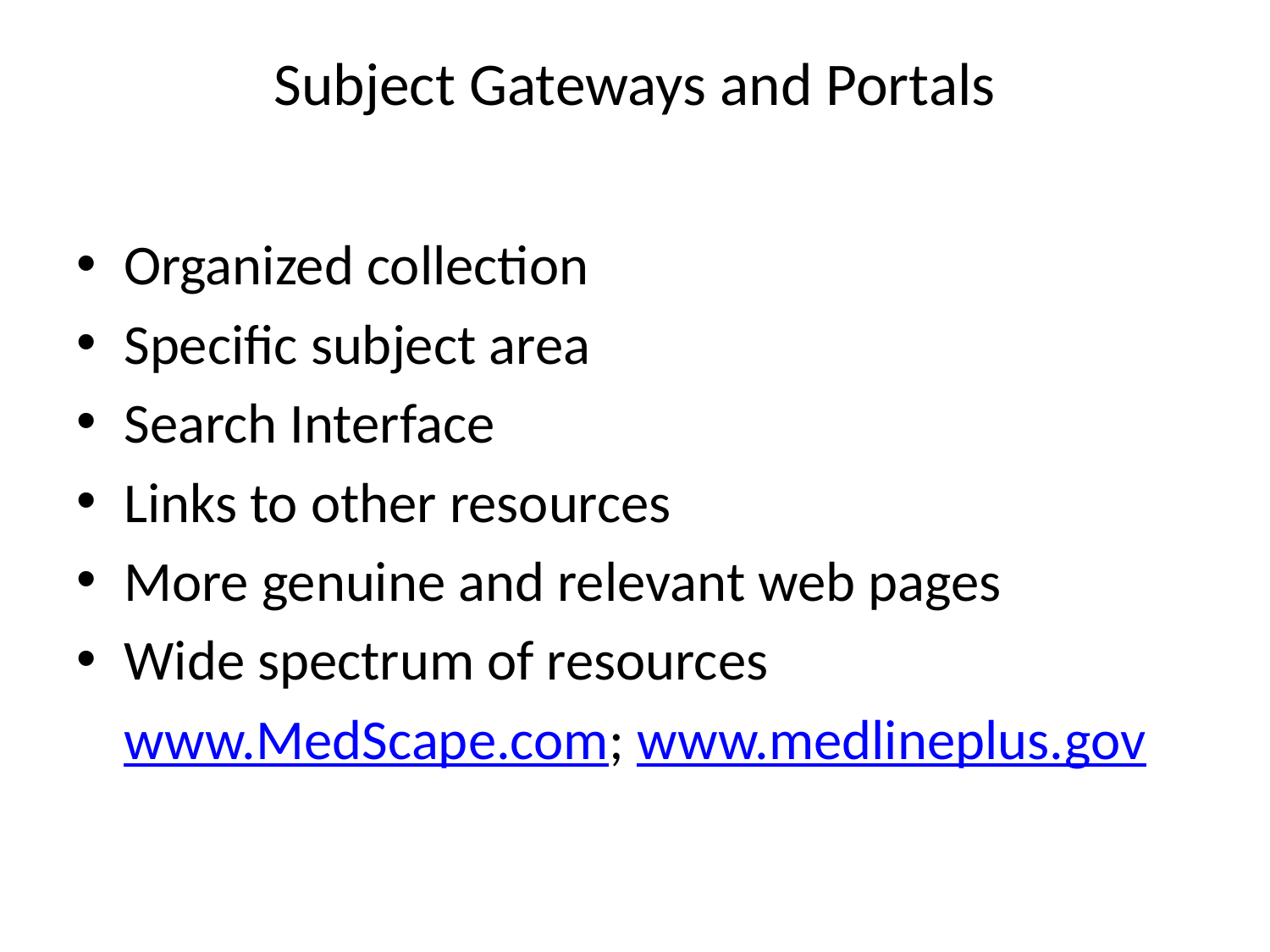

# Subject Gateways and Portals
Organized collection
Specific subject area
Search Interface
Links to other resources
More genuine and relevant web pages
Wide spectrum of resources
	www.MedScape.com; www.medlineplus.gov